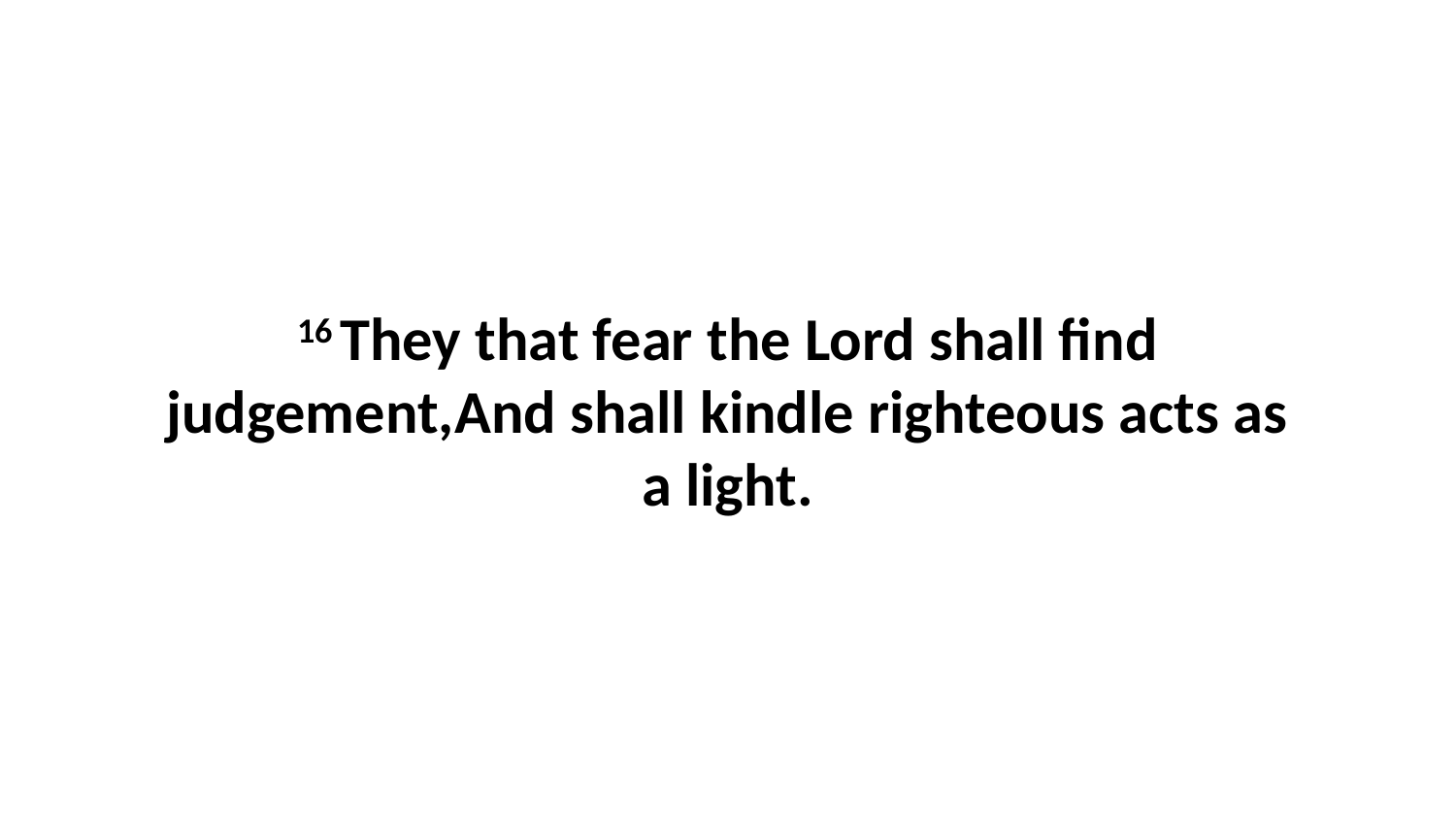

16 They that fear the Lord shall find judgement,And shall kindle righteous acts as a light.